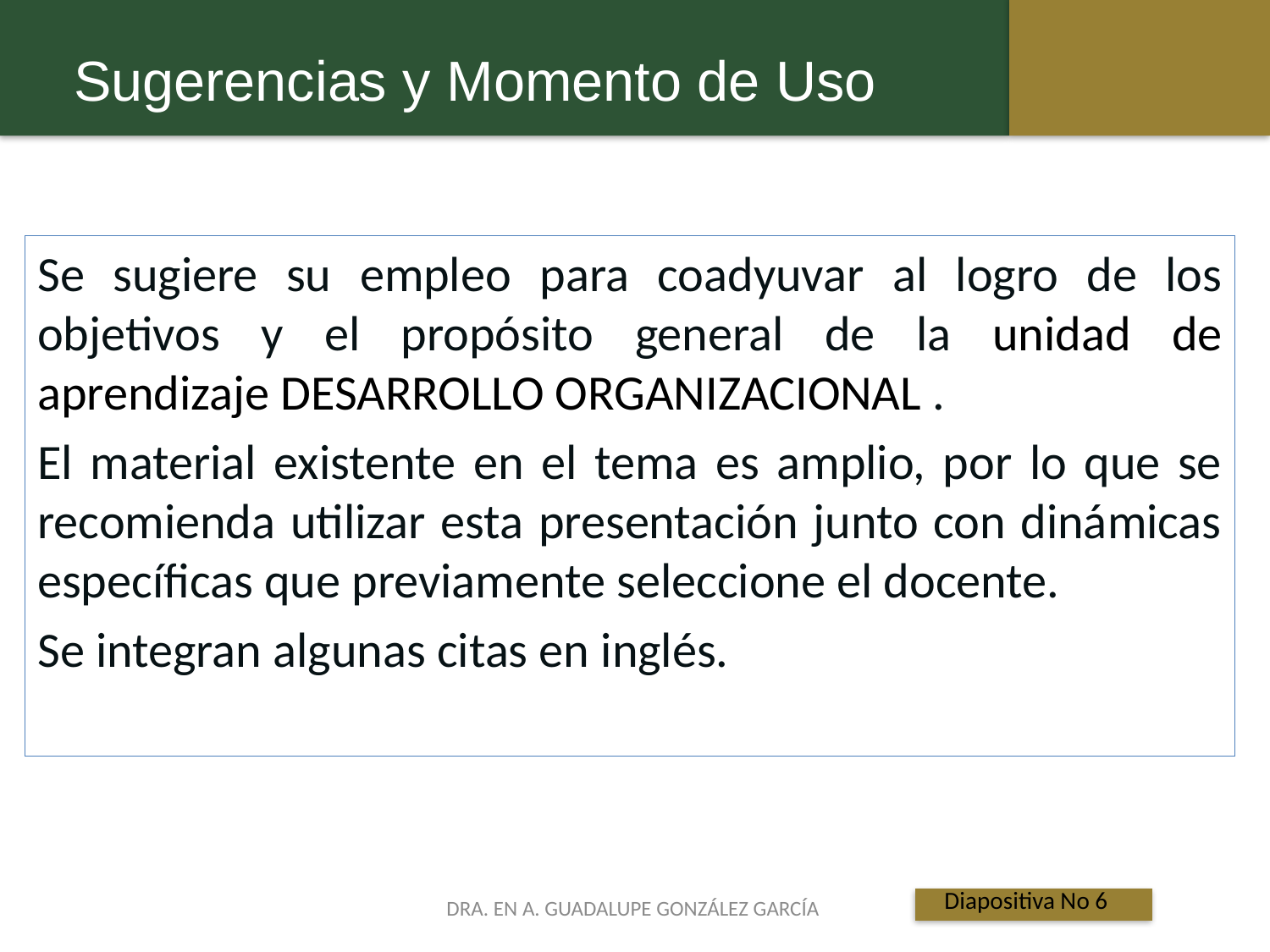

Sugerencias y Momento de Uso

Se sugiere su empleo para coadyuvar al logro de los objetivos y el propósito general de la unidad de aprendizaje DESARROLLO ORGANIZACIONAL .
El material existente en el tema es amplio, por lo que se recomienda utilizar esta presentación junto con dinámicas específicas que previamente seleccione el docente.
Se integran algunas citas en inglés.

                                          Titulo de la presentación
Diapositiva No 6
DRA. EN A. GUADALUPE GONZÁLEZ GARCÍA
                                          Titulo de la presentación